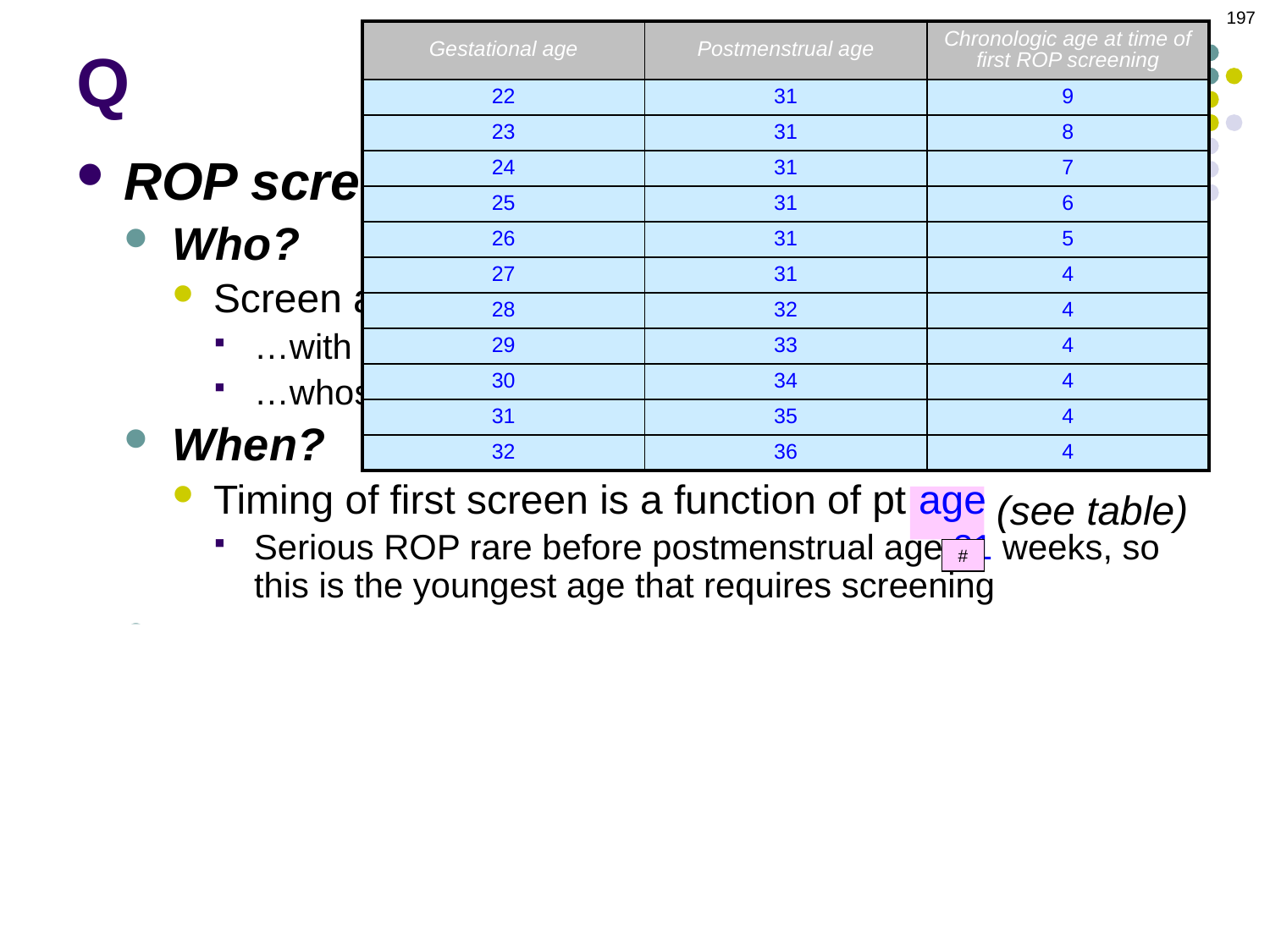

197
# Q
| Gestational age | Postmenstrual age | Chronologic age at time of first ROP screening |
| --- | --- | --- |
| 22 | 31 | 9 |
| 23 | 31 | 8 |
| 24 | 31 | 7 |
| 25 | 31 | 6 |
| 26 | 31 | 5 |
| 27 | 31 | 4 |
| 28 | 32 | 4 |
| 29 | 33 | 4 |
| 30 | 34 | 4 |
| 31 | 35 | 4 |
| 32 | 36 | 4 |
ROP: Screening and Follow-Up
ROP screening
Who?
Screen all infants…
…with a birth weight of less than 1500 gm, and/or
…whose gestational age at birth was 30 weeks or less
When?
Timing of first screen is a function of pt age
Serious ROP rare before postmenstrual age 31 weeks, so this is the youngest age that requires screening
How Often?
A single screening exam is sufficient if the retina is fully vascularized OU
Otherwise, 1 - 3 week follow-up is indicated (depending upon exam findings

(see table)

#